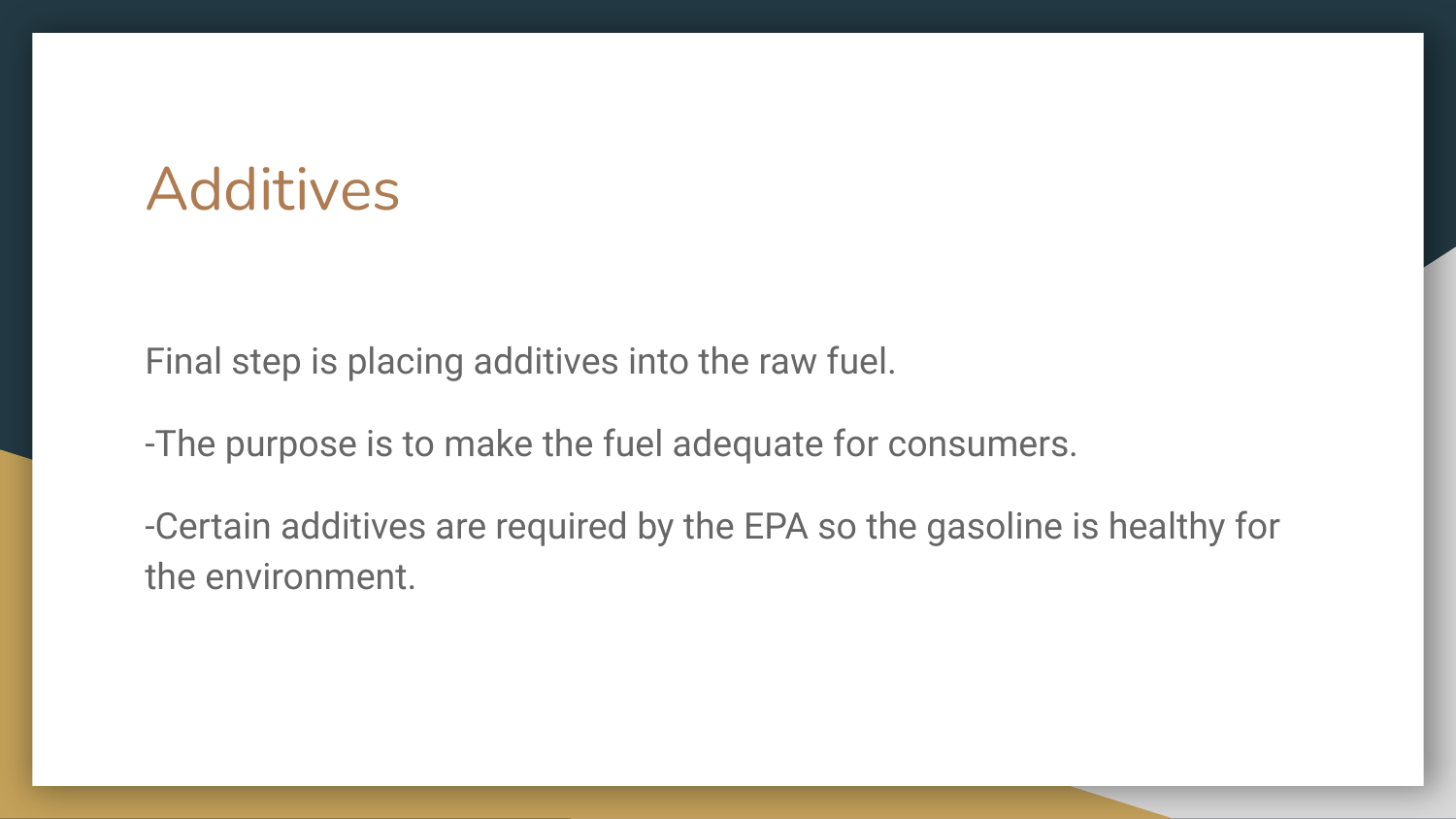

# Additives
Final step is placing additives into the raw fuel.
-The purpose is to make the fuel adequate for consumers.
-Certain additives are required by the EPA so the gasoline is healthy for the environment.